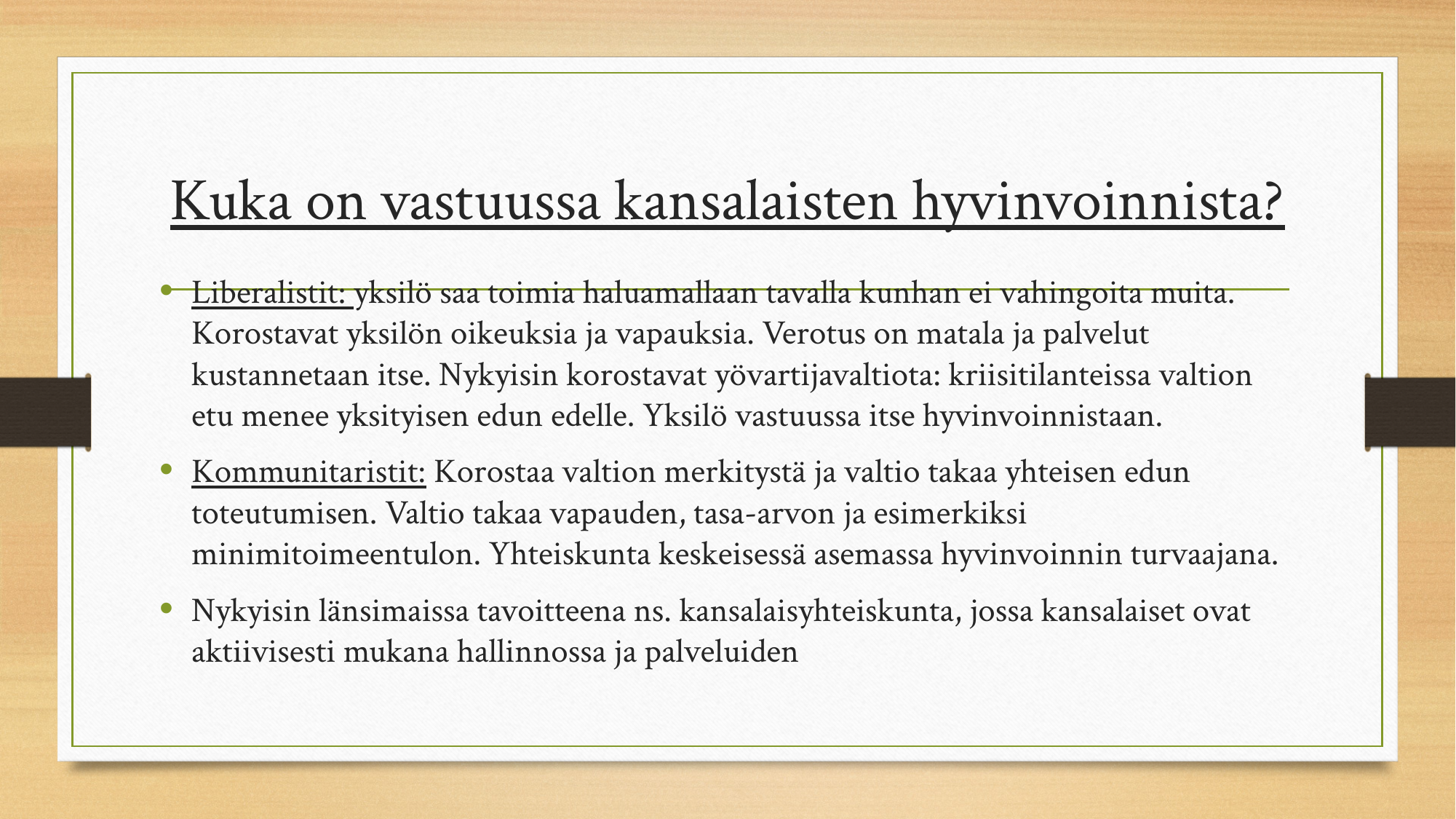

# Kuka on vastuussa kansalaisten hyvinvoinnista?
Liberalistit: yksilö saa toimia haluamallaan tavalla kunhan ei vahingoita muita. Korostavat yksilön oikeuksia ja vapauksia. Verotus on matala ja palvelut kustannetaan itse. Nykyisin korostavat yövartijavaltiota: kriisitilanteissa valtion etu menee yksityisen edun edelle. Yksilö vastuussa itse hyvinvoinnistaan.
Kommunitaristit: Korostaa valtion merkitystä ja valtio takaa yhteisen edun toteutumisen. Valtio takaa vapauden, tasa-arvon ja esimerkiksi minimitoimeentulon. Yhteiskunta keskeisessä asemassa hyvinvoinnin turvaajana.
Nykyisin länsimaissa tavoitteena ns. kansalaisyhteiskunta, jossa kansalaiset ovat aktiivisesti mukana hallinnossa ja palveluiden